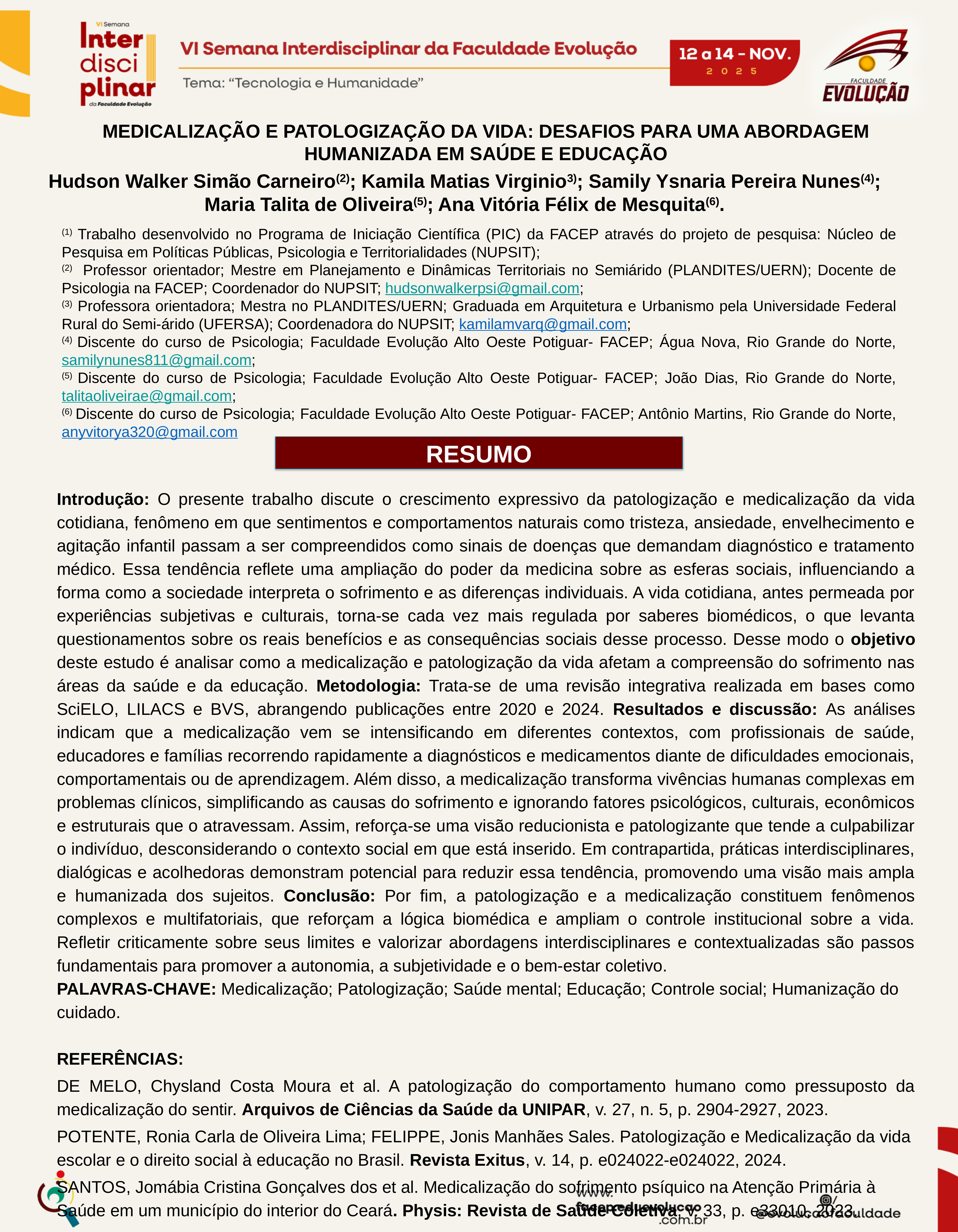

MEDICALIZAÇÃO E PATOLOGIZAÇÃO DA VIDA: DESAFIOS PARA UMA ABORDAGEM HUMANIZADA EM SAÚDE E EDUCAÇÃO
Hudson Walker Simão Carneiro(2); Kamila Matias Virginio3); Samily Ysnaria Pereira Nunes(4); Maria Talita de Oliveira(5); Ana Vitória Félix de Mesquita(6).
(1) Trabalho desenvolvido no Programa de Iniciação Científica (PIC) da FACEP através do projeto de pesquisa: Núcleo de Pesquisa em Políticas Públicas, Psicologia e Territorialidades (NUPSIT);
(2)  Professor orientador; Mestre em Planejamento e Dinâmicas Territoriais no Semiárido (PLANDITES/UERN); Docente de Psicologia na FACEP; Coordenador do NUPSIT; hudsonwalkerpsi@gmail.com;
(3) Professora orientadora; Mestra no PLANDITES/UERN; Graduada em Arquitetura e Urbanismo pela Universidade Federal Rural do Semi-árido (UFERSA); Coordenadora do NUPSIT; kamilamvarq@gmail.com;
(4) Discente do curso de Psicologia; Faculdade Evolução Alto Oeste Potiguar- FACEP; Água Nova, Rio Grande do Norte, samilynunes811@gmail.com;
(5) Discente do curso de Psicologia; Faculdade Evolução Alto Oeste Potiguar- FACEP; João Dias, Rio Grande do Norte, talitaoliveirae@gmail.com;
(6) Discente do curso de Psicologia; Faculdade Evolução Alto Oeste Potiguar- FACEP; Antônio Martins, Rio Grande do Norte, anyvitorya320@gmail.com
RESUMO
Introdução: O presente trabalho discute o crescimento expressivo da patologização e medicalização da vida cotidiana, fenômeno em que sentimentos e comportamentos naturais como tristeza, ansiedade, envelhecimento e agitação infantil passam a ser compreendidos como sinais de doenças que demandam diagnóstico e tratamento médico. Essa tendência reflete uma ampliação do poder da medicina sobre as esferas sociais, influenciando a forma como a sociedade interpreta o sofrimento e as diferenças individuais. A vida cotidiana, antes permeada por experiências subjetivas e culturais, torna-se cada vez mais regulada por saberes biomédicos, o que levanta questionamentos sobre os reais benefícios e as consequências sociais desse processo. Desse modo o objetivo deste estudo é analisar como a medicalização e patologização da vida afetam a compreensão do sofrimento nas áreas da saúde e da educação. Metodologia: Trata-se de uma revisão integrativa realizada em bases como SciELO, LILACS e BVS, abrangendo publicações entre 2020 e 2024. Resultados e discussão: As análises indicam que a medicalização vem se intensificando em diferentes contextos, com profissionais de saúde, educadores e famílias recorrendo rapidamente a diagnósticos e medicamentos diante de dificuldades emocionais, comportamentais ou de aprendizagem. Além disso, a medicalização transforma vivências humanas complexas em problemas clínicos, simplificando as causas do sofrimento e ignorando fatores psicológicos, culturais, econômicos e estruturais que o atravessam. Assim, reforça-se uma visão reducionista e patologizante que tende a culpabilizar o indivíduo, desconsiderando o contexto social em que está inserido. Em contrapartida, práticas interdisciplinares, dialógicas e acolhedoras demonstram potencial para reduzir essa tendência, promovendo uma visão mais ampla e humanizada dos sujeitos. Conclusão: Por fim, a patologização e a medicalização constituem fenômenos complexos e multifatoriais, que reforçam a lógica biomédica e ampliam o controle institucional sobre a vida. Refletir criticamente sobre seus limites e valorizar abordagens interdisciplinares e contextualizadas são passos fundamentais para promover a autonomia, a subjetividade e o bem-estar coletivo.
PALAVRAS-CHAVE: Medicalização; Patologização; Saúde mental; Educação; Controle social; Humanização do cuidado.

REFERÊNCIAS:
DE MELO, Chysland Costa Moura et al. A patologização do comportamento humano como pressuposto da medicalização do sentir. Arquivos de Ciências da Saúde da UNIPAR, v. 27, n. 5, p. 2904-2927, 2023.
POTENTE, Ronia Carla de Oliveira Lima; FELIPPE, Jonis Manhães Sales. Patologização e Medicalização da vida escolar e o direito social à educação no Brasil. Revista Exitus, v. 14, p. e024022-e024022, 2024.
SANTOS, Jomábia Cristina Gonçalves dos et al. Medicalização do sofrimento psíquico na Atenção Primária à Saúde em um município do interior do Ceará. Physis: Revista de Saúde Coletiva, v. 33, p. e33010, 2023.